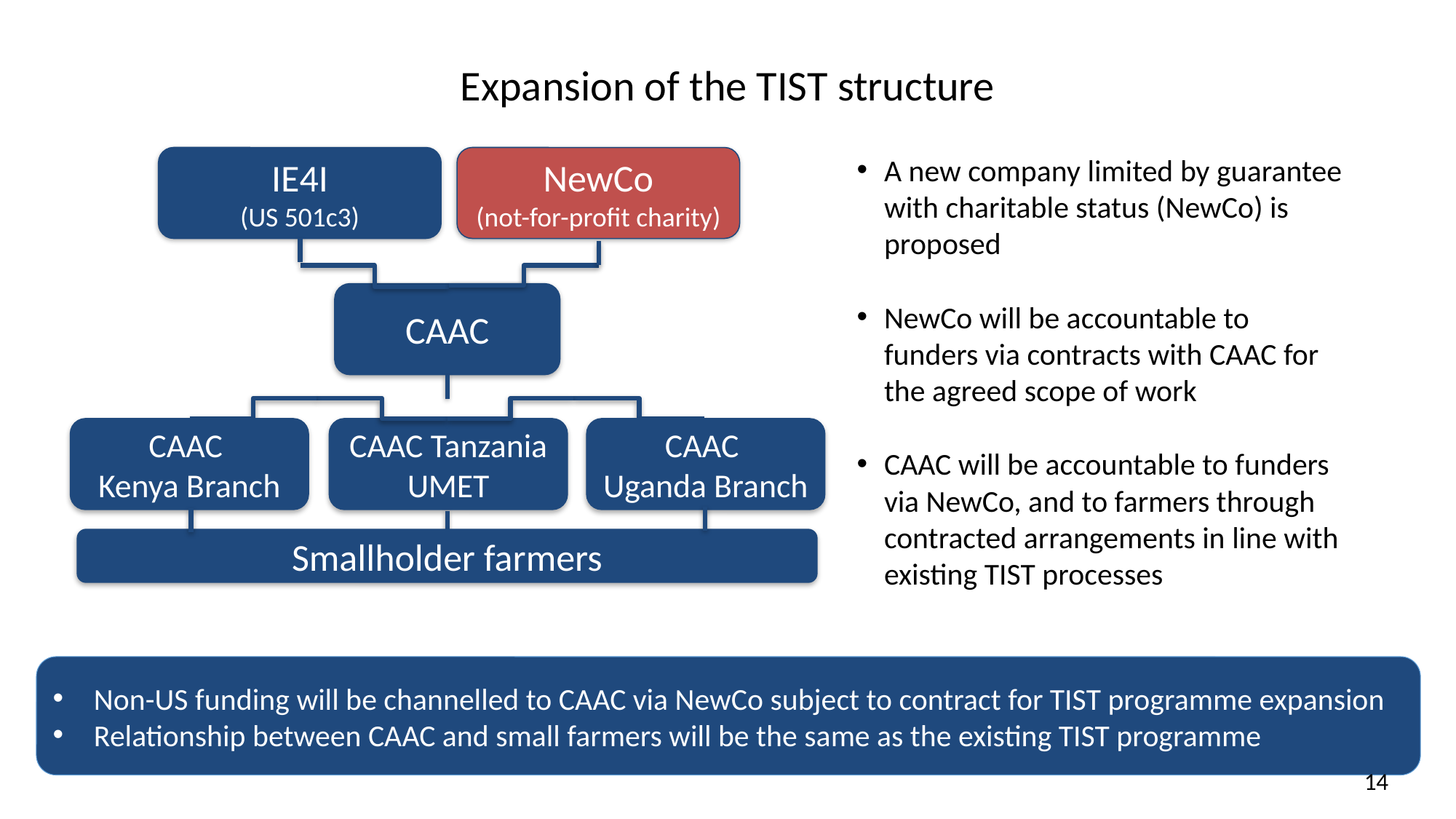

# Expansion of the TIST structure
A new company limited by guarantee with charitable status (NewCo) is proposed

NewCo will be accountable to funders via contracts with CAAC for the agreed scope of work

CAAC will be accountable to funders via NewCo, and to farmers through contracted arrangements in line with existing TIST processes
IE4I
(US 501c3)
CAAC
CAAC
Kenya Branch
CAAC Tanzania UMET
CAAC
Uganda Branch
NewCo
(not-for-profit charity)
Smallholder farmers
Non-US funding will be channelled to CAAC via NewCo subject to contract for TIST programme expansion
Relationship between CAAC and small farmers will be the same as the existing TIST programme
14